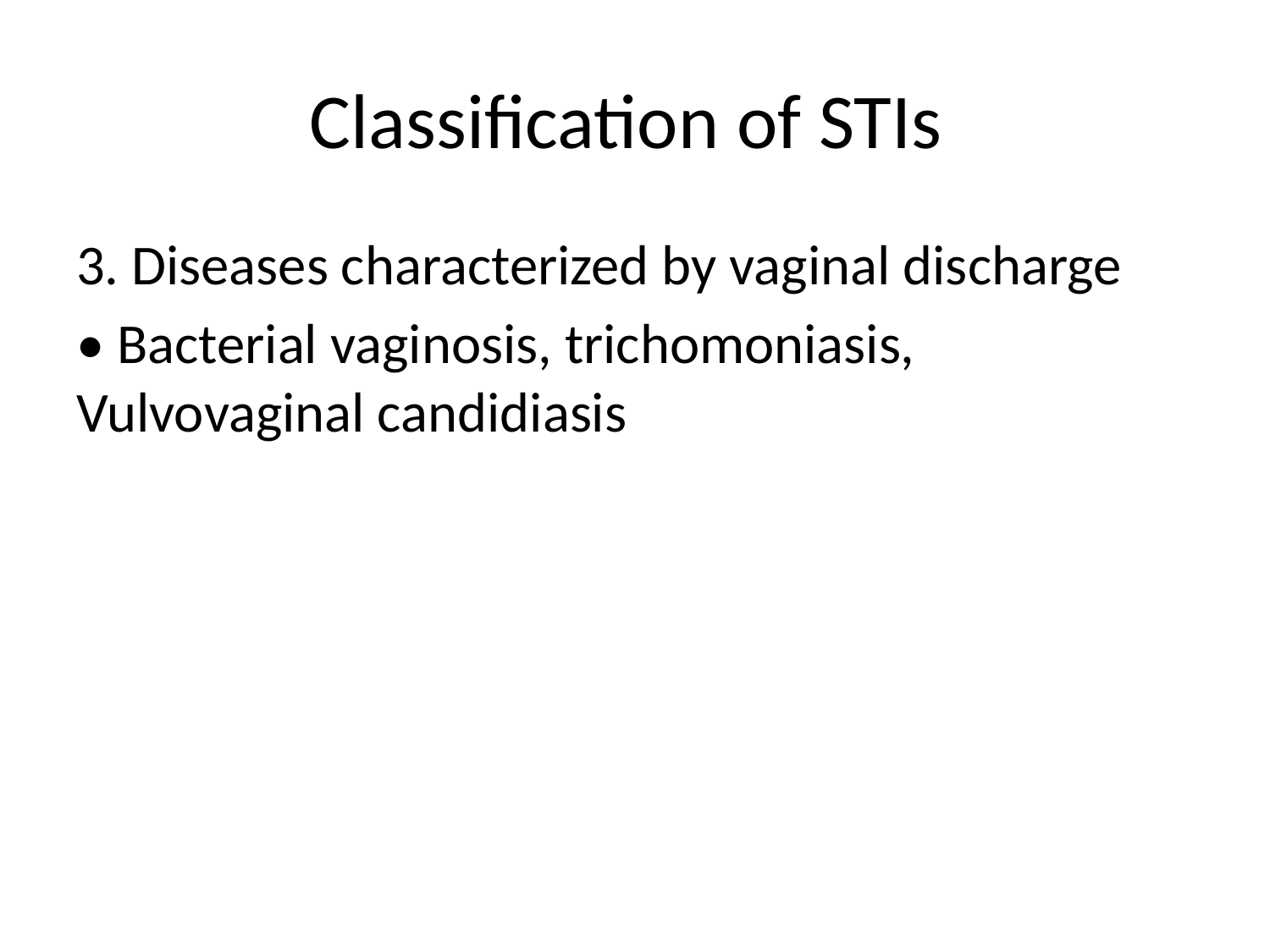

# Classification of STIs
3. Diseases characterized by vaginal discharge
• Bacterial vaginosis, trichomoniasis, Vulvovaginal candidiasis